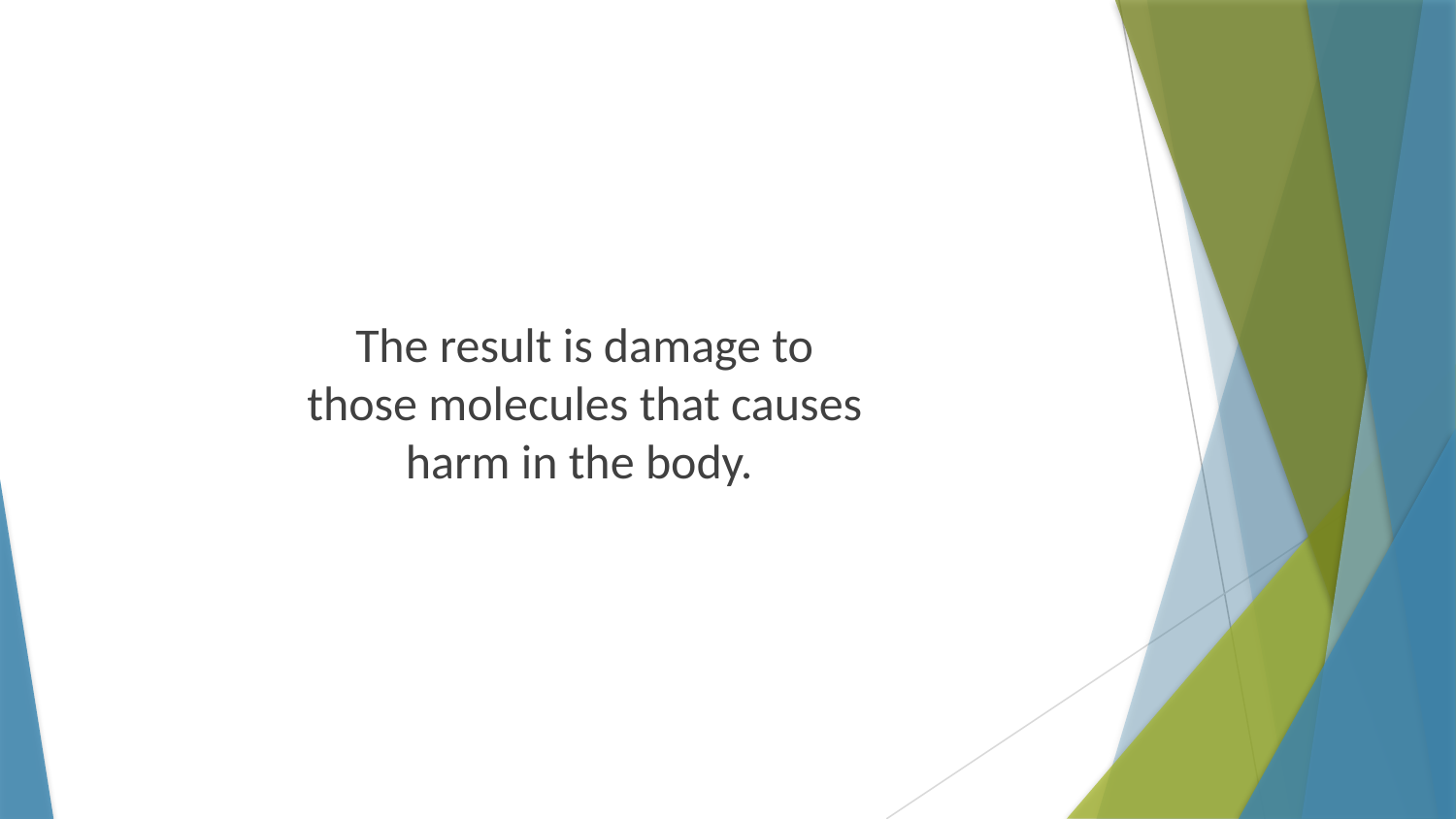

The result is damage to those molecules that causes harm in the body.